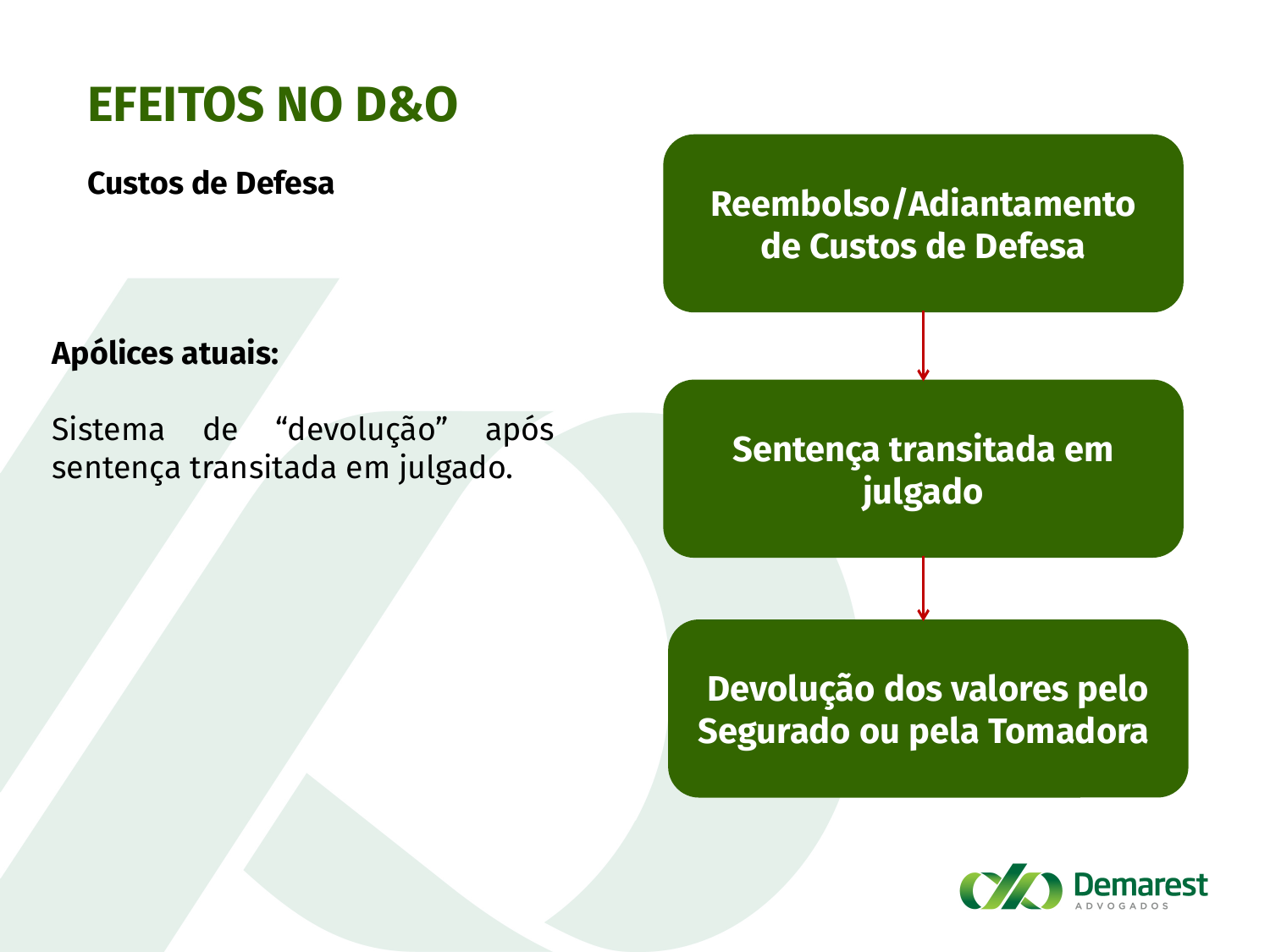

Efeitos no D&O
Reembolso/Adiantamento de Custos de Defesa
Custos de Defesa

Apólices atuais:

Sistema de “devolução” após sentença transitada em julgado.

Sentença transitada em julgado
Devolução dos valores pelo Segurado ou pela Tomadora